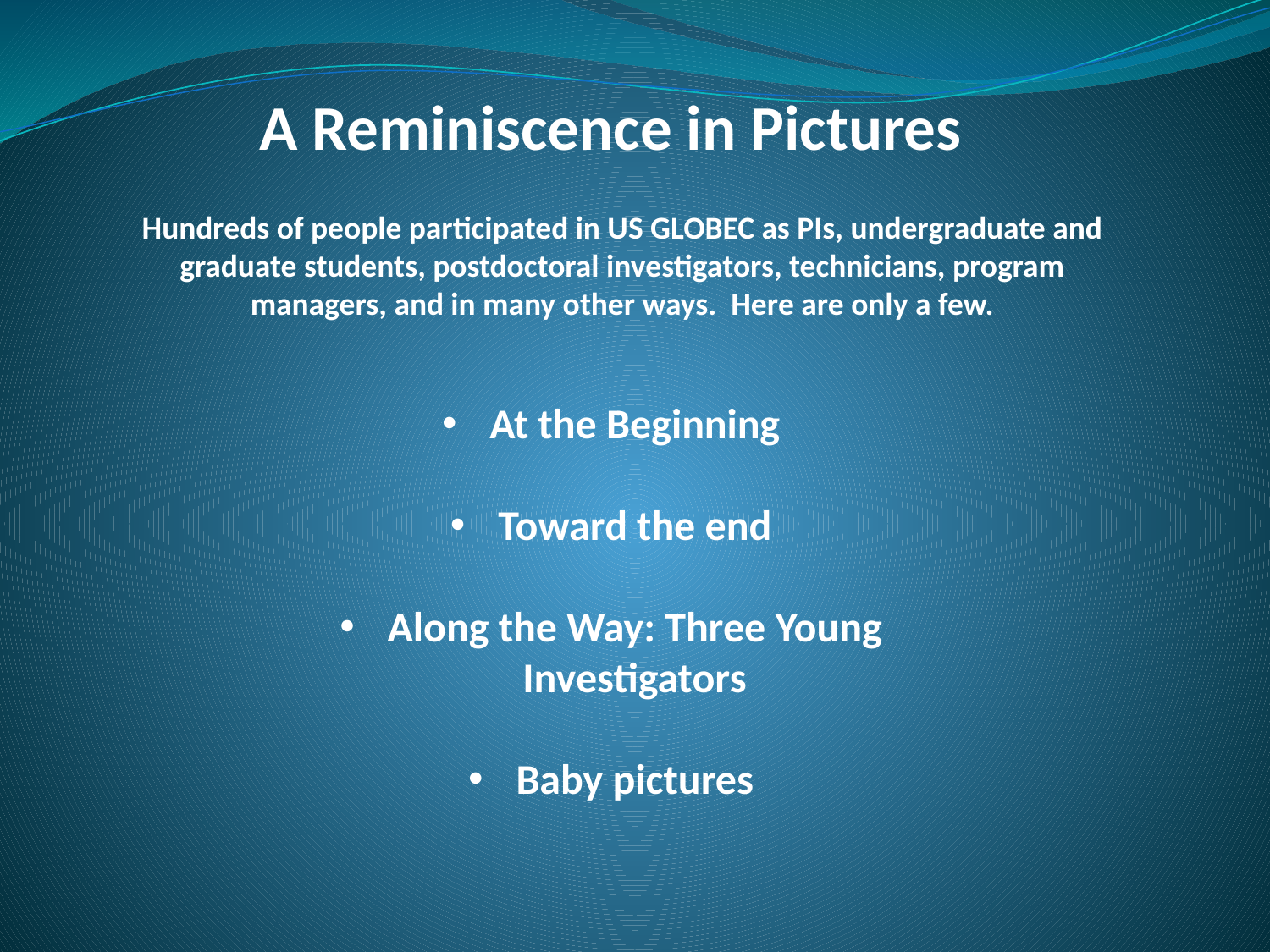

A Reminiscence in Pictures
Hundreds of people participated in US GLOBEC as PIs, undergraduate and graduate students, postdoctoral investigators, technicians, program managers, and in many other ways.  Here are only a few.
At the Beginning

Toward the end

Along the Way: Three Young Investigators

Baby pictures